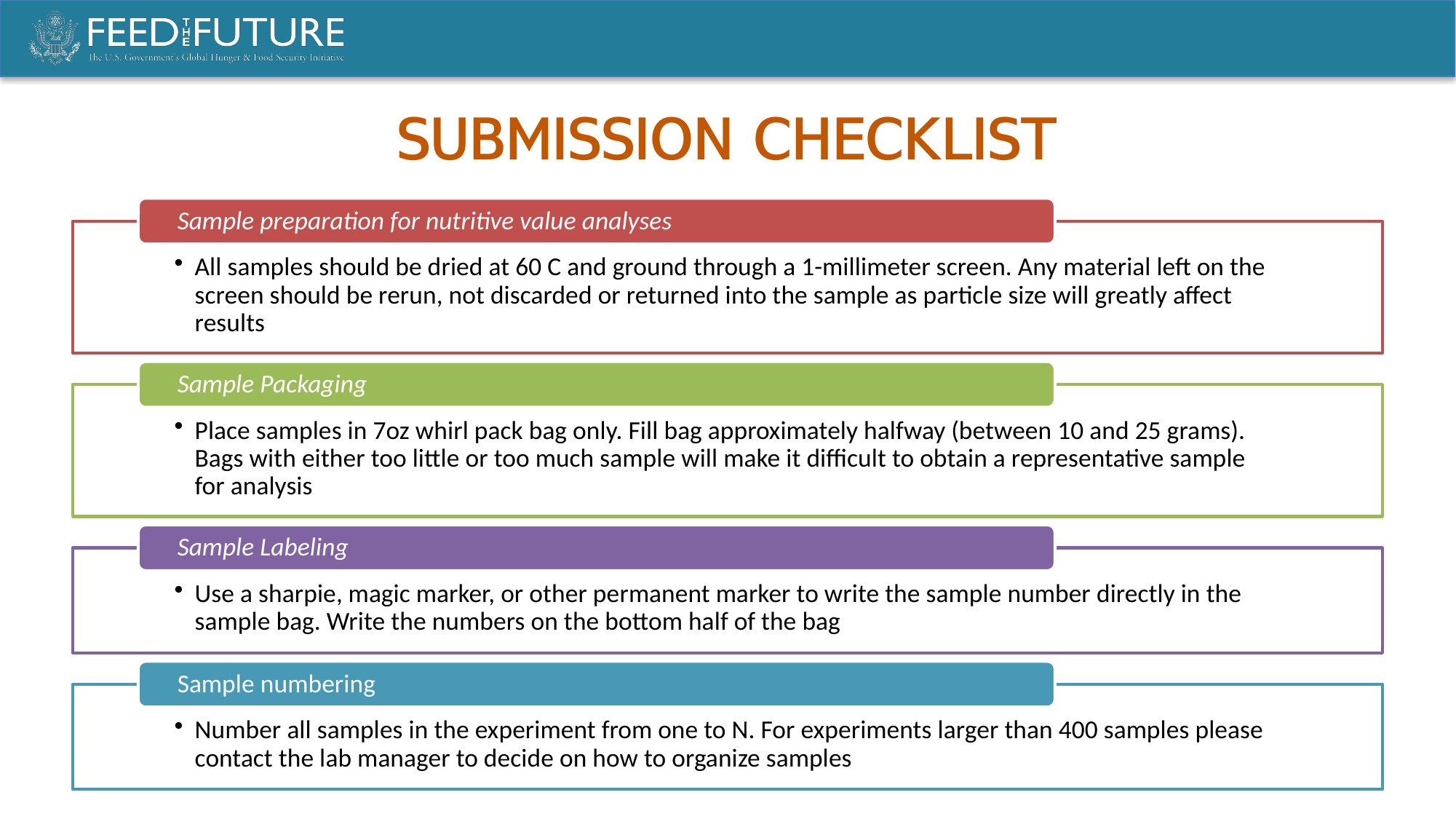

SUBMISSION CHECKLIST
All samples should be dried at 60 C and ground through a 1-millimeter screen. Any material left on the screen should be rerun, not discarded or returned into the sample as particle size will greatly affect results
Sample preparation for nutritive value analyses
Place samples in 7oz whirl pack bag only. Fill bag approximately halfway (between 10 and 25 grams). Bags with either too little or too much sample will make it difficult to obtain a representative sample for analysis
Sample Packaging
Use a sharpie, magic marker, or other permanent marker to write the sample number directly in the sample bag. Write the numbers on the bottom half of the bag
Sample Labeling
Number all samples in the experiment from one to N. For experiments larger than 400 samples please contact the lab manager to decide on how to organize samples
Sample numbering